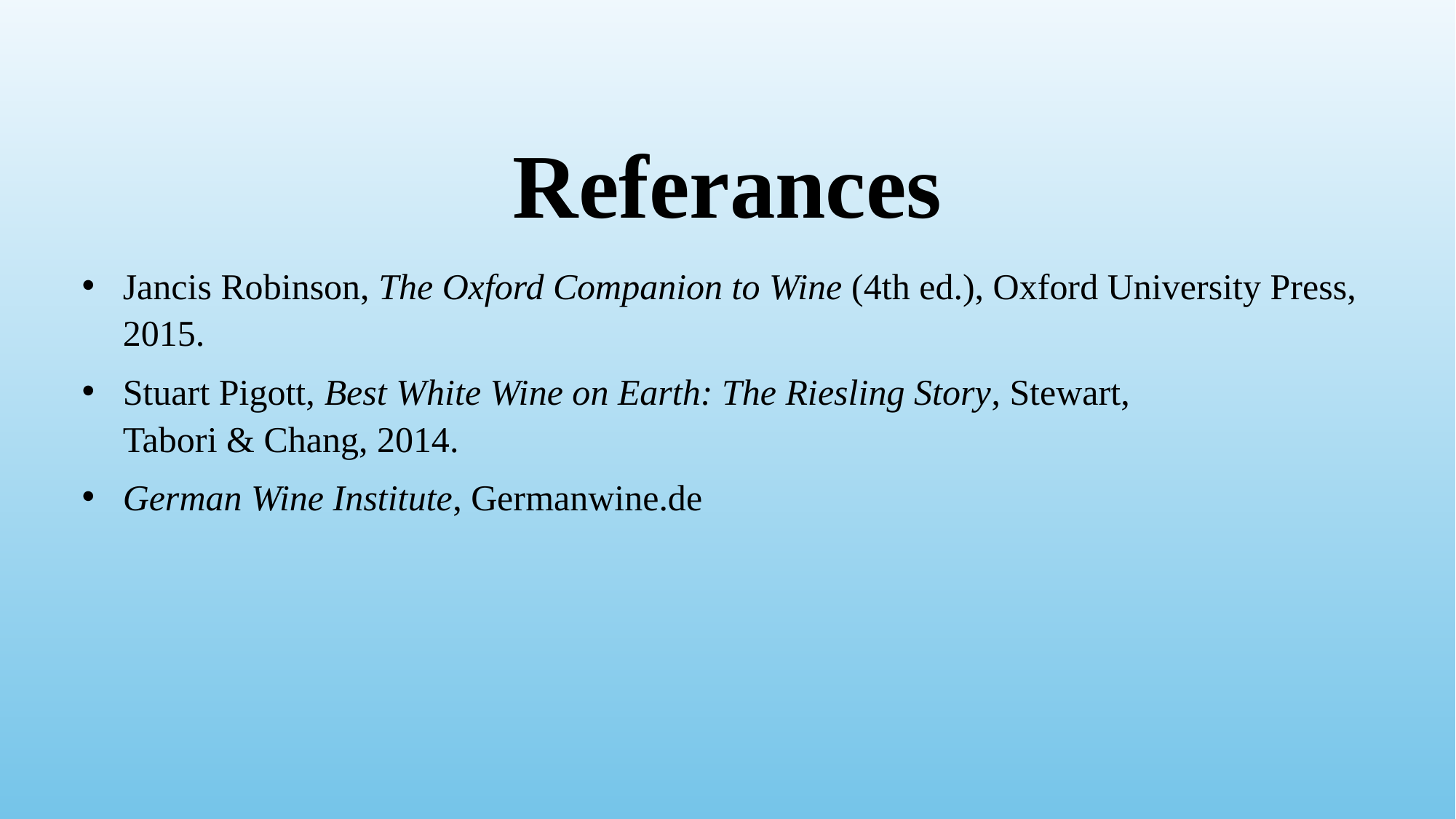

# Referances
Jancis Robinson, The Oxford Companion to Wine (4th ed.), Oxford University Press, 2015.
Stuart Pigott, Best White Wine on Earth: The Riesling Story, Stewart,
Tabori & Chang, 2014.
German Wine Institute, Germanwine.de